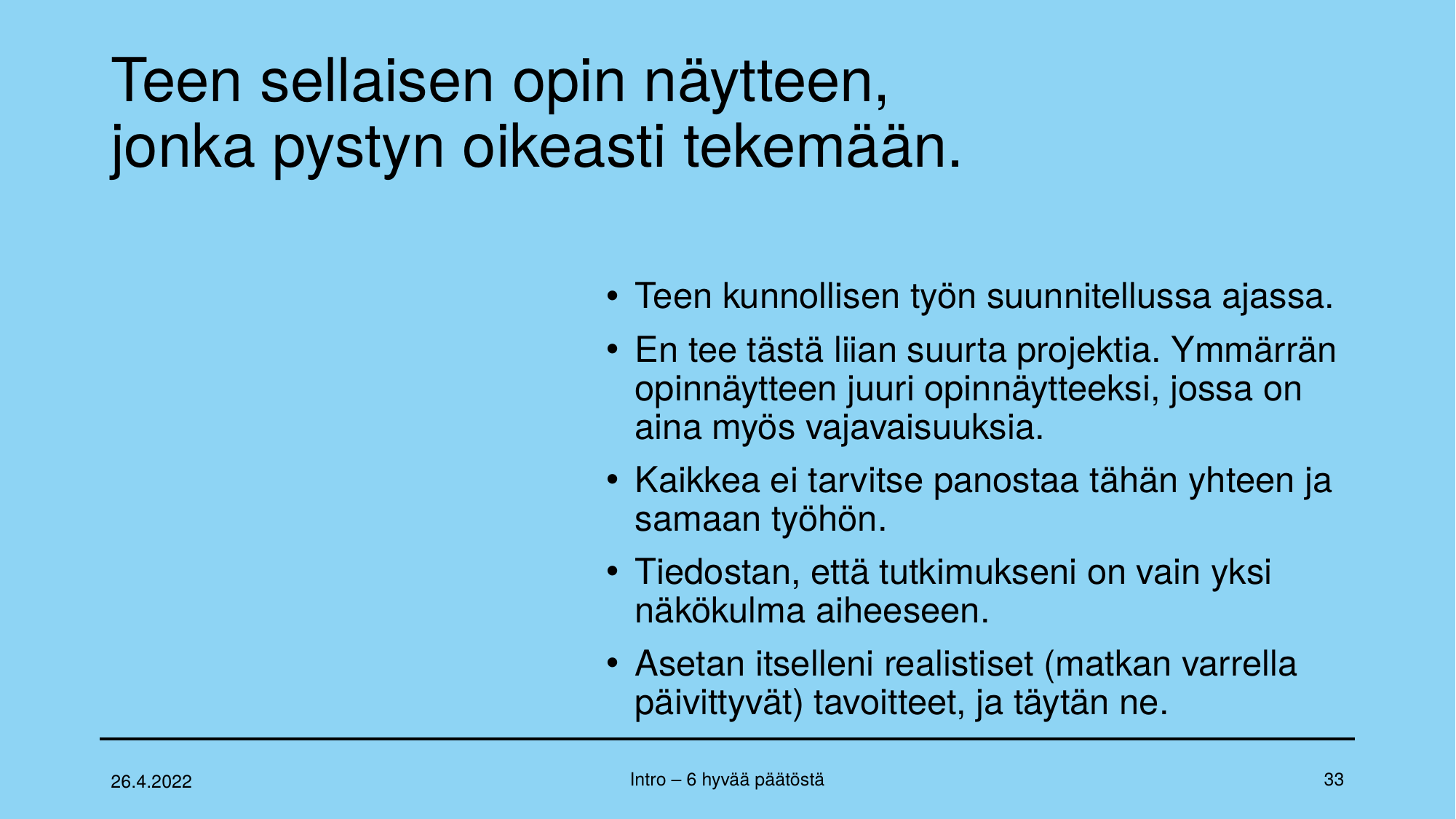

# Teen sellaisen opin näytteen, jonka pystyn oikeasti tekemään.
Teen kunnollisen työn suunnitellussa ajassa.
En tee tästä liian suurta projektia. Ymmärrän opinnäytteen juuri opinnäytteeksi, jossa on aina myös vajavaisuuksia.
Kaikkea ei tarvitse panostaa tähän yhteen ja samaan työhön.
Tiedostan, että tutkimukseni on vain yksi näkökulma aiheeseen.
Asetan itselleni realistiset (matkan varrella päivittyvät) tavoitteet, ja täytän ne.
26.4.2022
Intro – 6 hyvää päätöstä
33